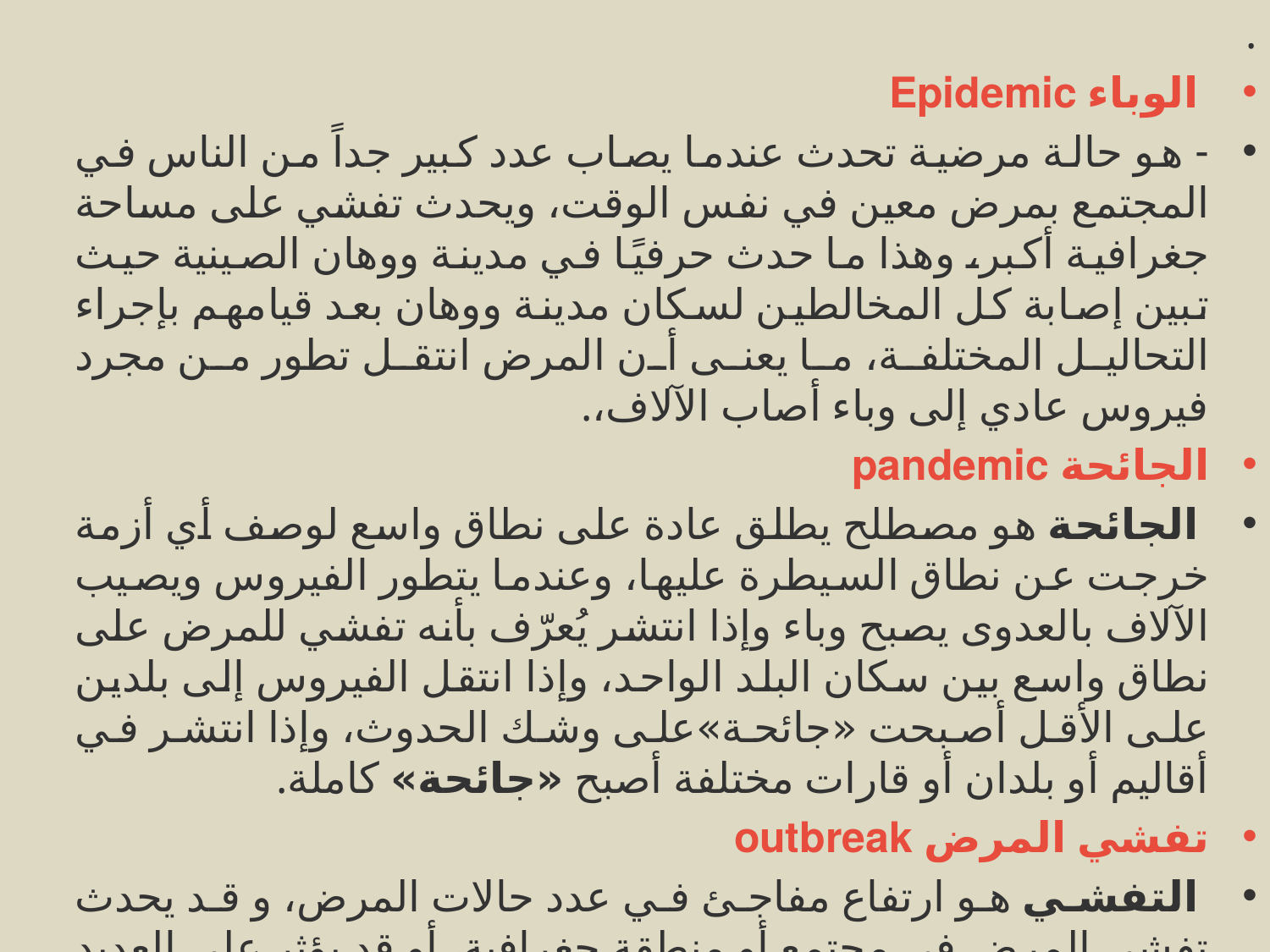

.
 الوباء Epidemic
- هو حالة مرضية تحدث عندما يصاب عدد كبير جداً من الناس في المجتمع بمرض معين في نفس الوقت، ويحدث تفشي على مساحة جغرافية أكبر، وهذا ما حدث حرفيًا في مدينة ووهان الصينية حيث تبين إصابة كل المخالطين لسكان مدينة ووهان بعد قيامهم بإجراء التحاليل المختلفة، ما يعنى أن المرض انتقل تطور من مجرد فيروس عادي إلى وباء أصاب الآلاف،.
الجائحة pandemic
 الجائحة هو مصطلح يطلق عادة على نطاق واسع لوصف أي أزمة خرجت عن نطاق السيطرة عليها، وعندما يتطور الفيروس ويصيب الآلاف بالعدوى يصبح وباء وإذا انتشر يُعرّف بأنه تفشي للمرض على نطاق واسع بين سكان البلد الواحد، وإذا انتقل الفيروس إلى بلدين على الأقل أصبحت «جائحة»على وشك الحدوث، وإذا انتشر في أقاليم أو بلدان أو قارات مختلفة أصبح «جائحة» كاملة.
تفشي المرض outbreak
 التفشي هو ارتفاع مفاجئ في عدد حالات المرض، و قد يحدث تفشي المرض في مجتمع أو منطقة جغرافية، أو قد يؤثر على العديد من البلدان، ويستمر لبضعة أيام أو أسابيع، أو حتى لعدة سنوات مثل الأنفلونزا،.